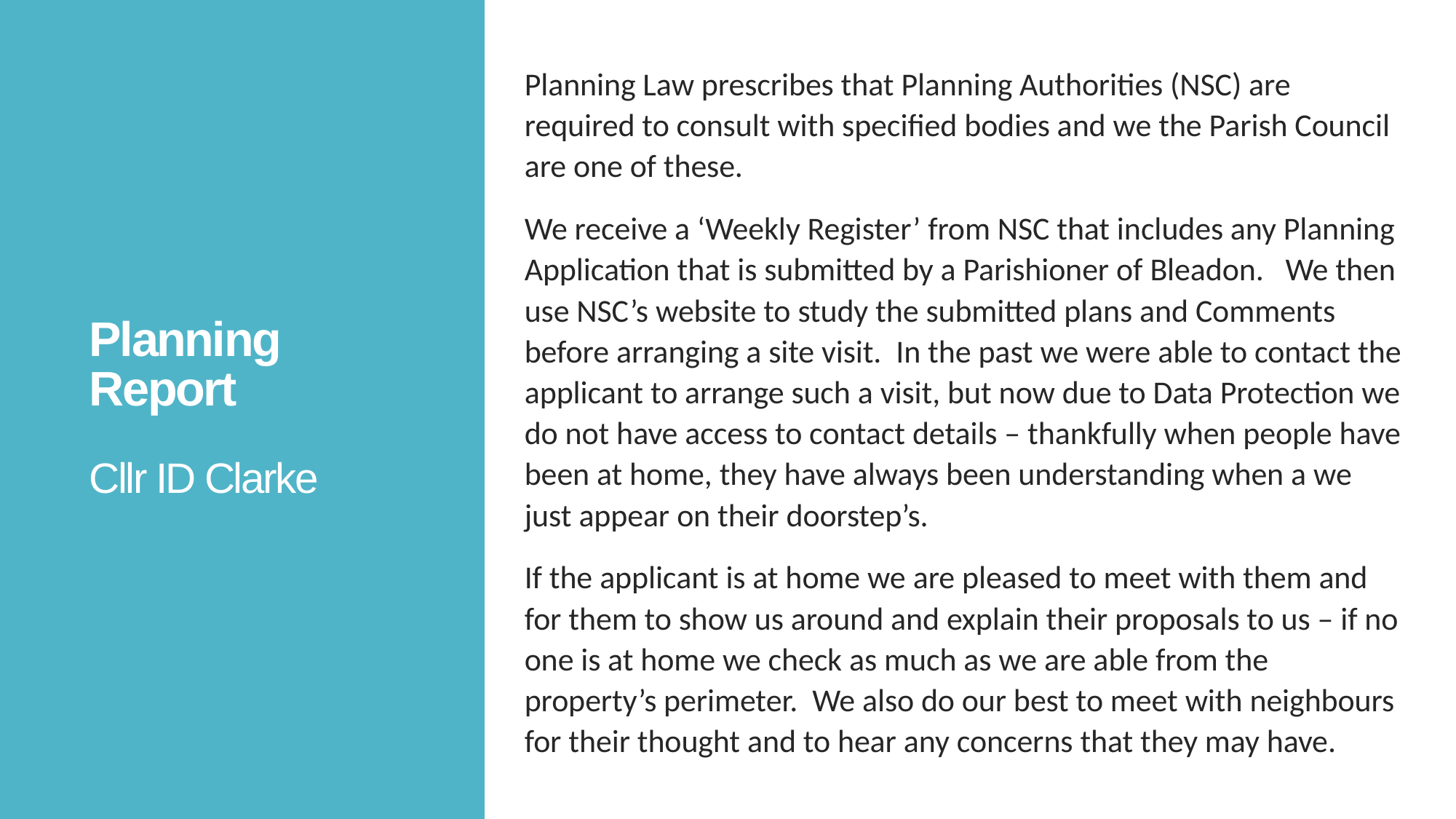

Planning Law prescribes that Planning Authorities (NSC) are required to consult with specified bodies and we the Parish Council are one of these.
We receive a ‘Weekly Register’ from NSC that includes any Planning Application that is submitted by a Parishioner of Bleadon.   We then use NSC’s website to study the submitted plans and Comments before arranging a site visit.  In the past we were able to contact the applicant to arrange such a visit, but now due to Data Protection we do not have access to contact details – thankfully when people have been at home, they have always been understanding when a we just appear on their doorstep’s.
If the applicant is at home we are pleased to meet with them and for them to show us around and explain their proposals to us – if no one is at home we check as much as we are able from the property’s perimeter.  We also do our best to meet with neighbours for their thought and to hear any concerns that they may have.
Planning Report
Cllr ID Clarke